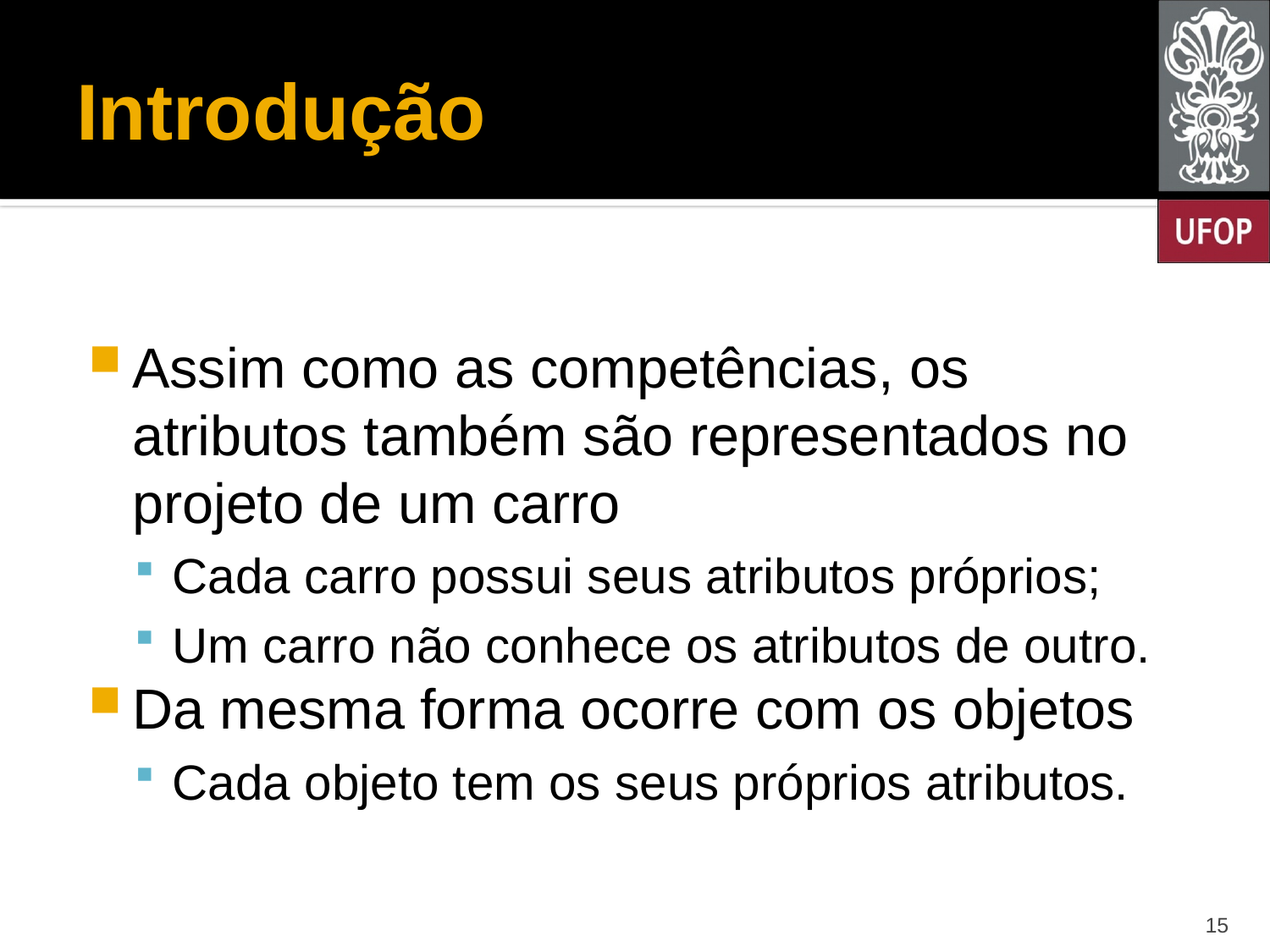

# Introdução
Assim como as competências, os atributos também são representados no projeto de um carro
Cada carro possui seus atributos próprios;
Um carro não conhece os atributos de outro.
Da mesma forma ocorre com os objetos
Cada objeto tem os seus próprios atributos.
15